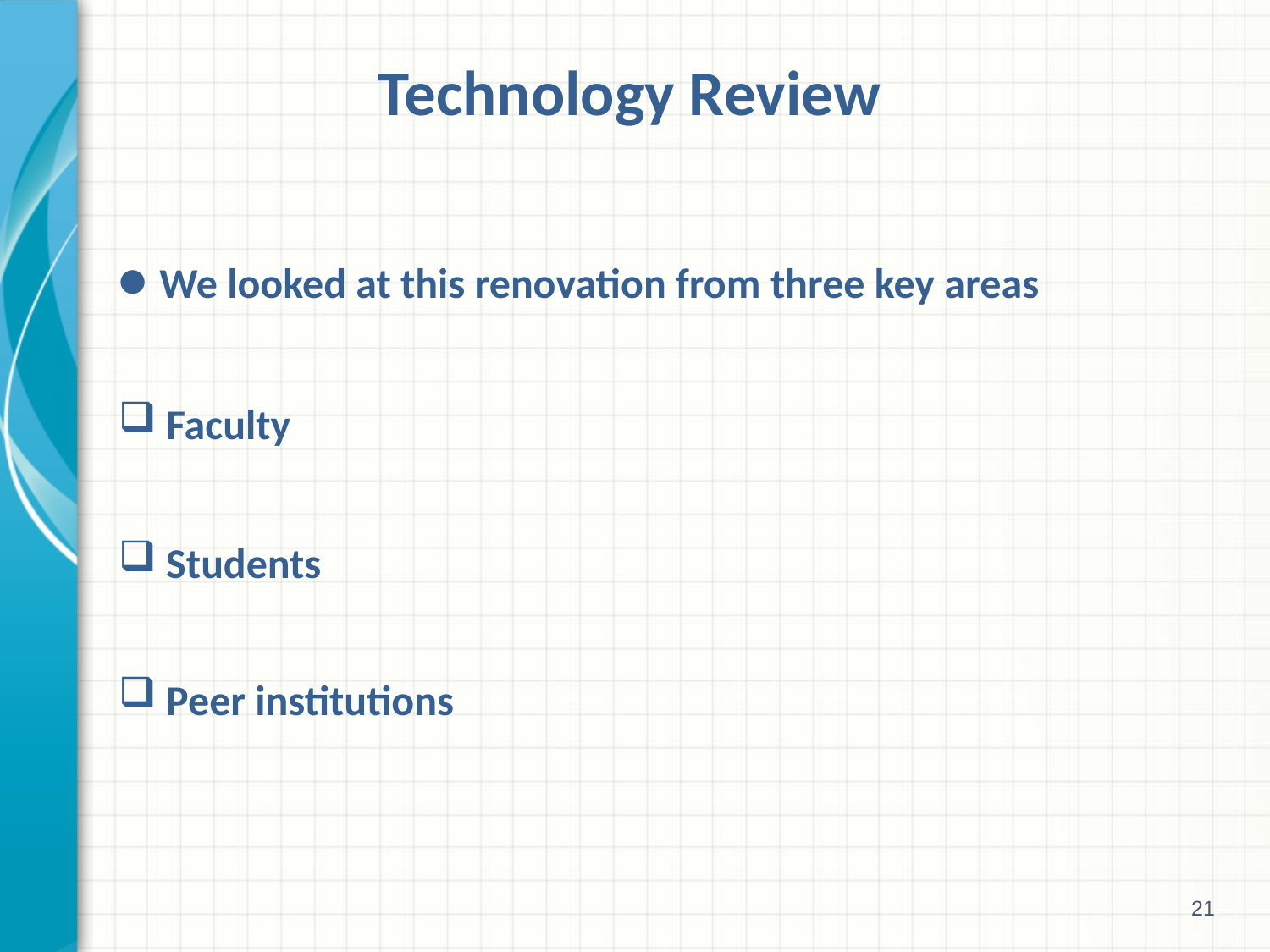

Technology Review
• We looked at this renovation from three key areas

Faculty

Students

Peer institutions

21